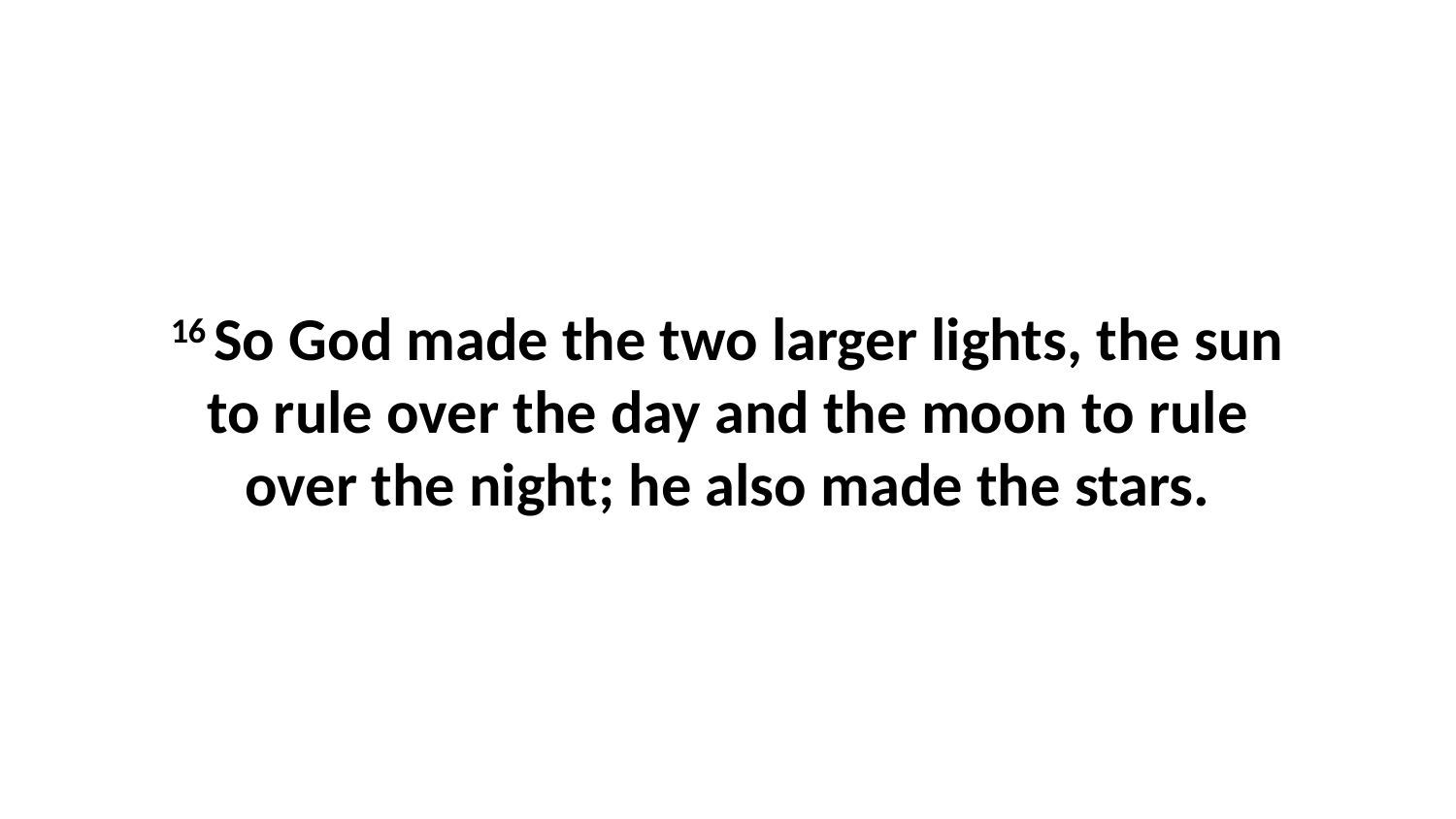

16 So God made the two larger lights, the sun to rule over the day and the moon to rule over the night; he also made the stars.